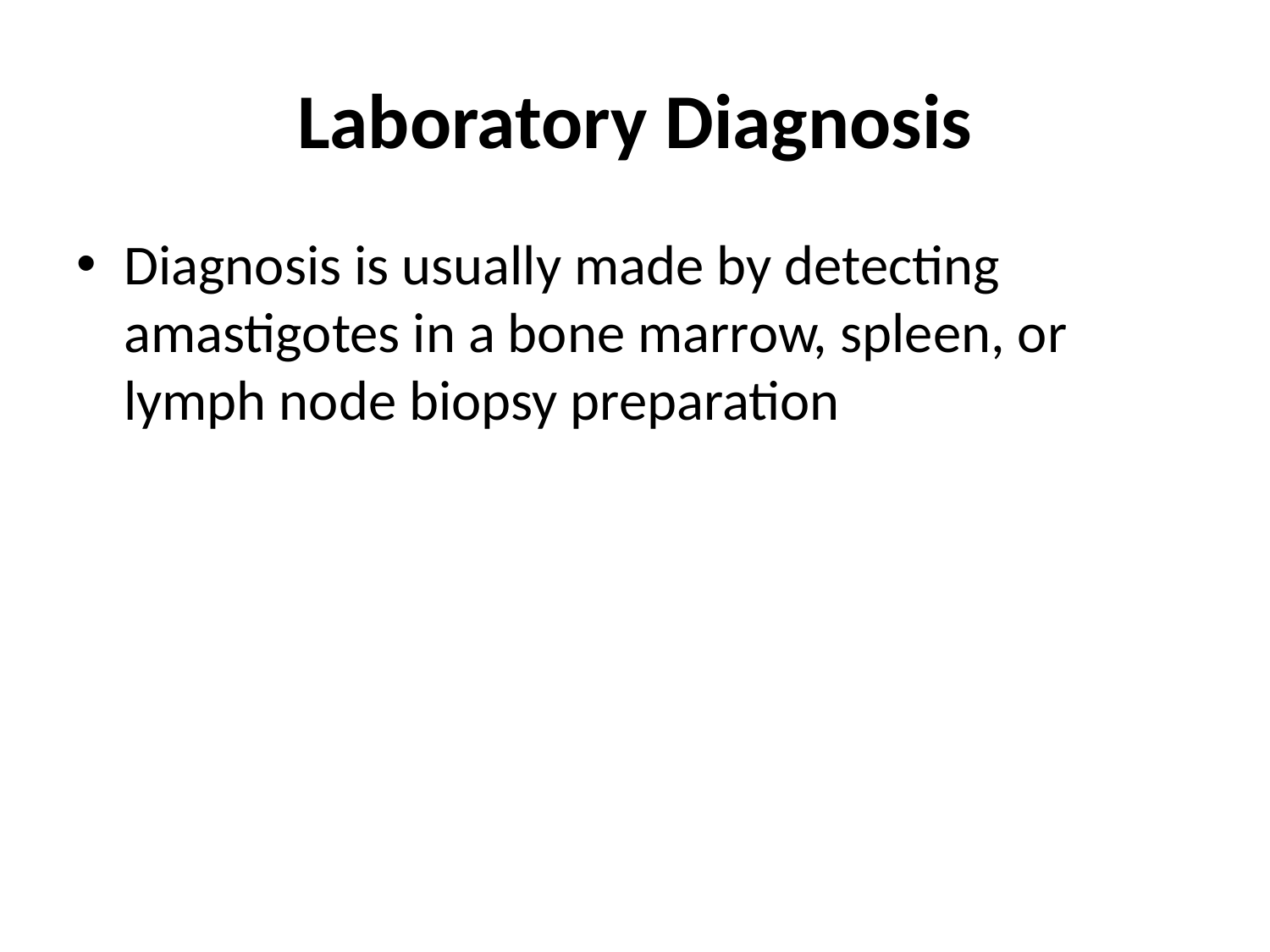

# Laboratory Diagnosis
Diagnosis is usually made by detecting amastigotes in a bone marrow, spleen, or lymph node biopsy preparation